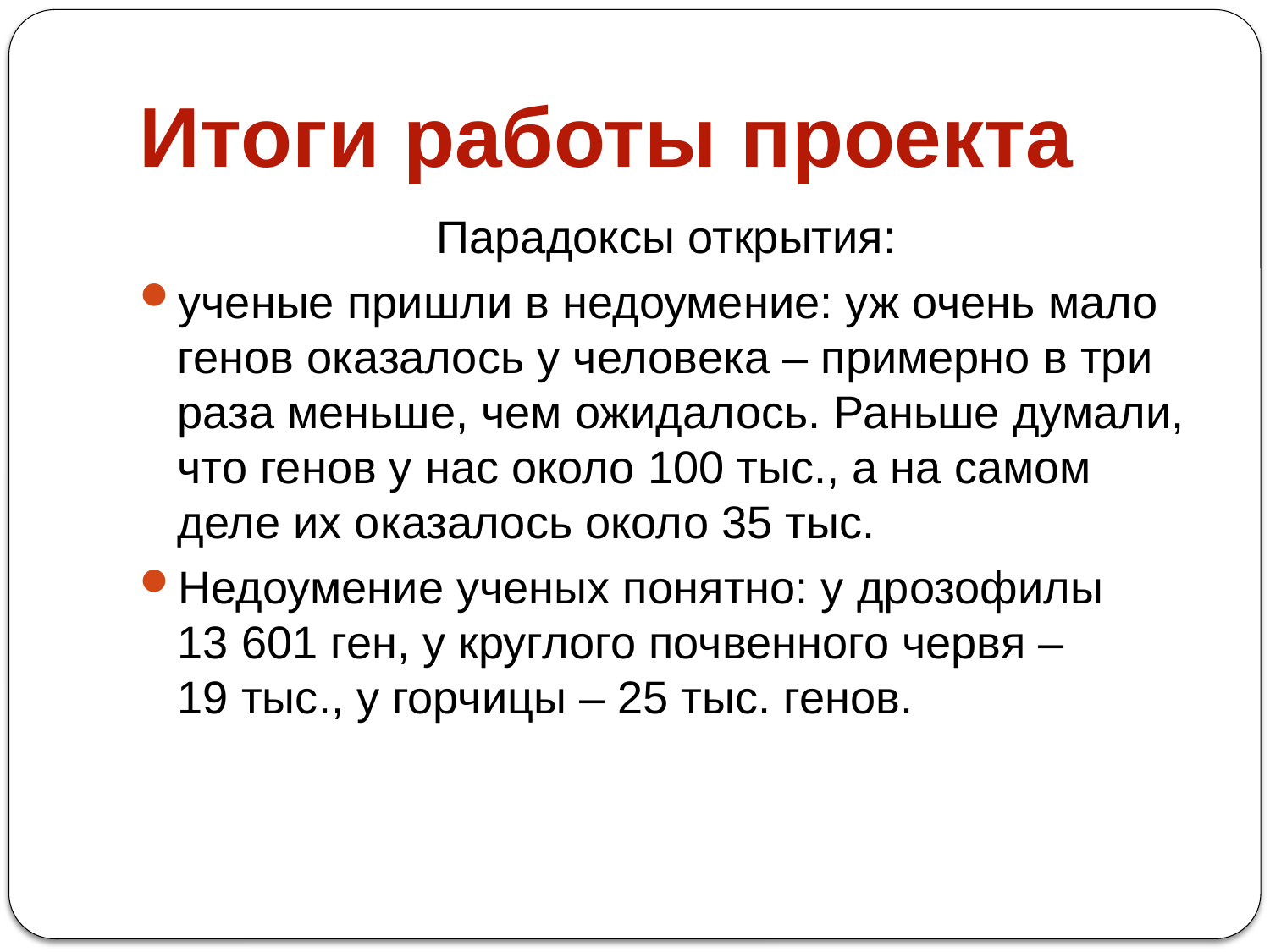

# Итоги работы проекта
Парадоксы открытия:
ученые пришли в недоумение: уж очень мало генов оказалось у человека – примерно в три раза меньше, чем ожидалось. Раньше думали, что генов у нас около 100 тыс., а на самом деле их оказалось около 35 тыс.
Недоумение ученых понятно: у дрозофилы 13 601 ген, у круглого почвенного червя – 19 тыс., у горчицы – 25 тыс. генов.